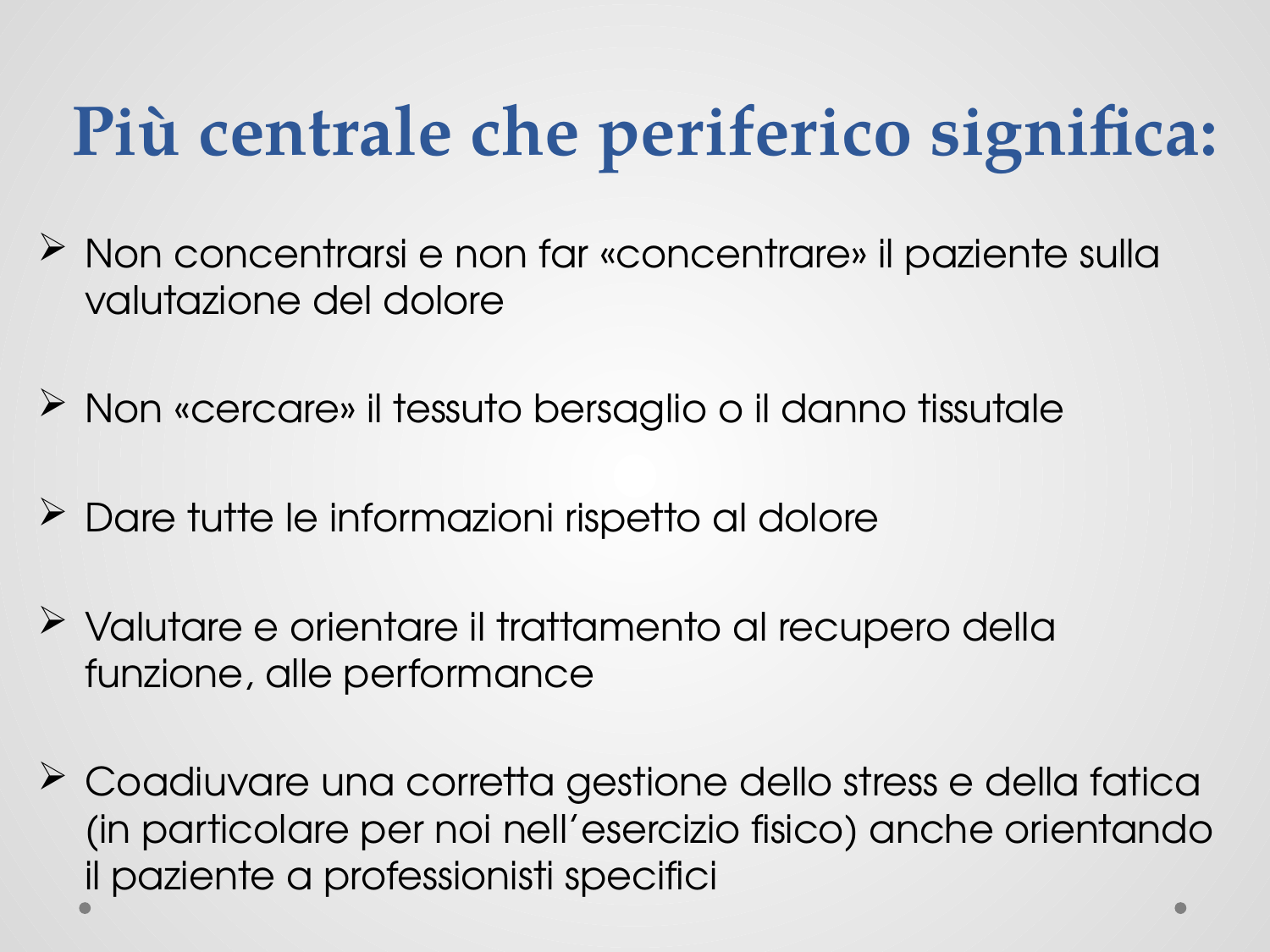

# Più centrale che periferico significa:
Non concentrarsi e non far «concentrare» il paziente sulla valutazione del dolore

Non «cercare» il tessuto bersaglio o il danno tissutale

Dare tutte le informazioni rispetto al dolore

Valutare e orientare il trattamento al recupero della funzione, alle performance

Coadiuvare una corretta gestione dello stress e della fatica (in particolare per noi nell’esercizio fisico) anche orientando il paziente a professionisti specifici